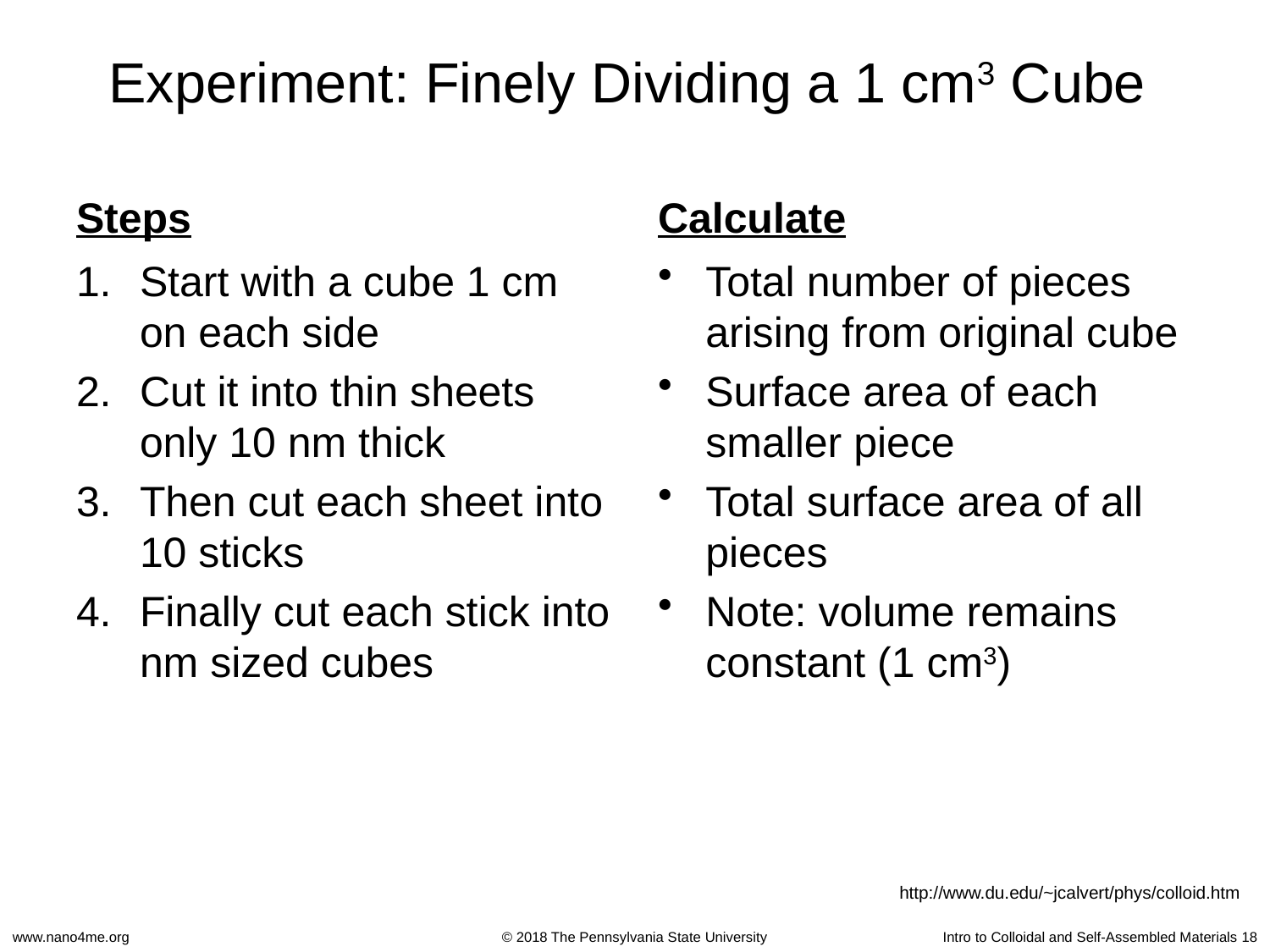

# Experiment: Finely Dividing a 1 cm3 Cube
Steps
Calculate
Start with a cube 1 cm on each side
Cut it into thin sheets only 10 nm thick
Then cut each sheet into 10 sticks
Finally cut each stick into nm sized cubes
Total number of pieces arising from original cube
Surface area of each smaller piece
Total surface area of all pieces
Note: volume remains constant (1 cm3)
http://www.du.edu/~jcalvert/phys/colloid.htm